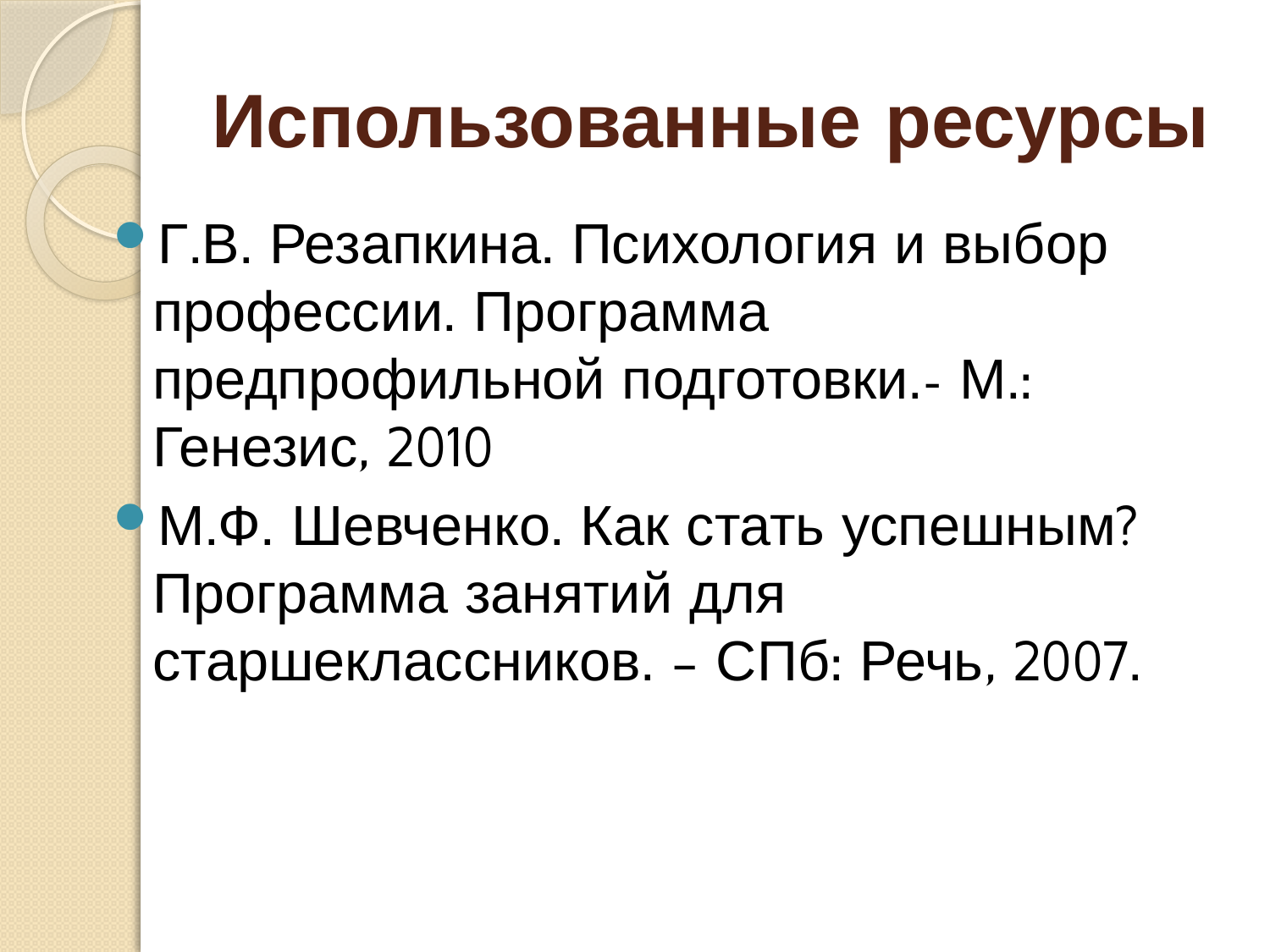

# Использованные ресурсы
Г.В. Резапкина. Психология и выбор профессии. Программа предпрофильной подготовки.- М.: Генезис, 2010
М.Ф. Шевченко. Как стать успешным? Программа занятий для старшеклассников. – СПб: Речь, 2007.